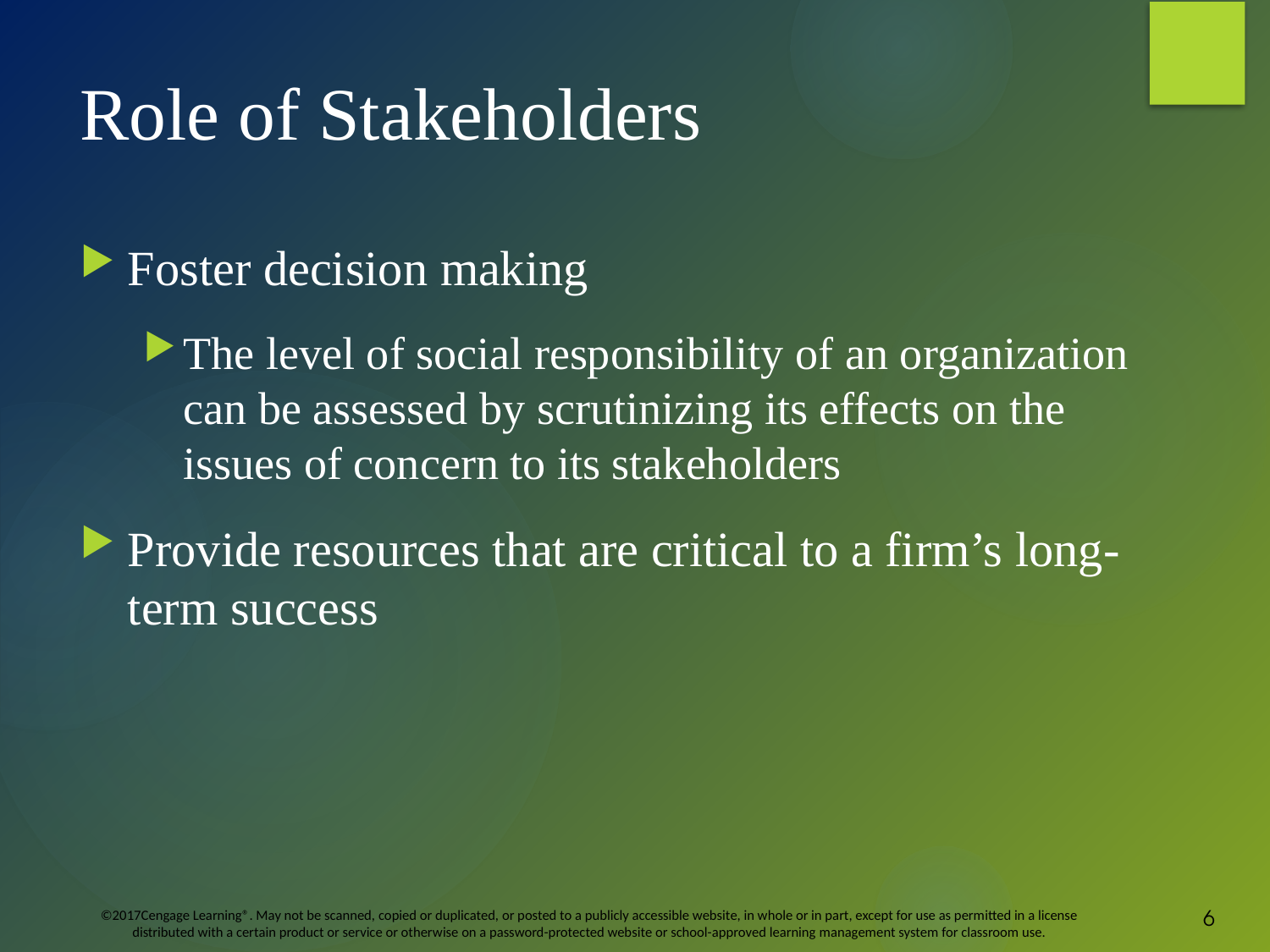

# Role of Stakeholders
Foster decision making
The level of social responsibility of an organization can be assessed by scrutinizing its effects on the issues of concern to its stakeholders
Provide resources that are critical to a firm’s long-term success
6